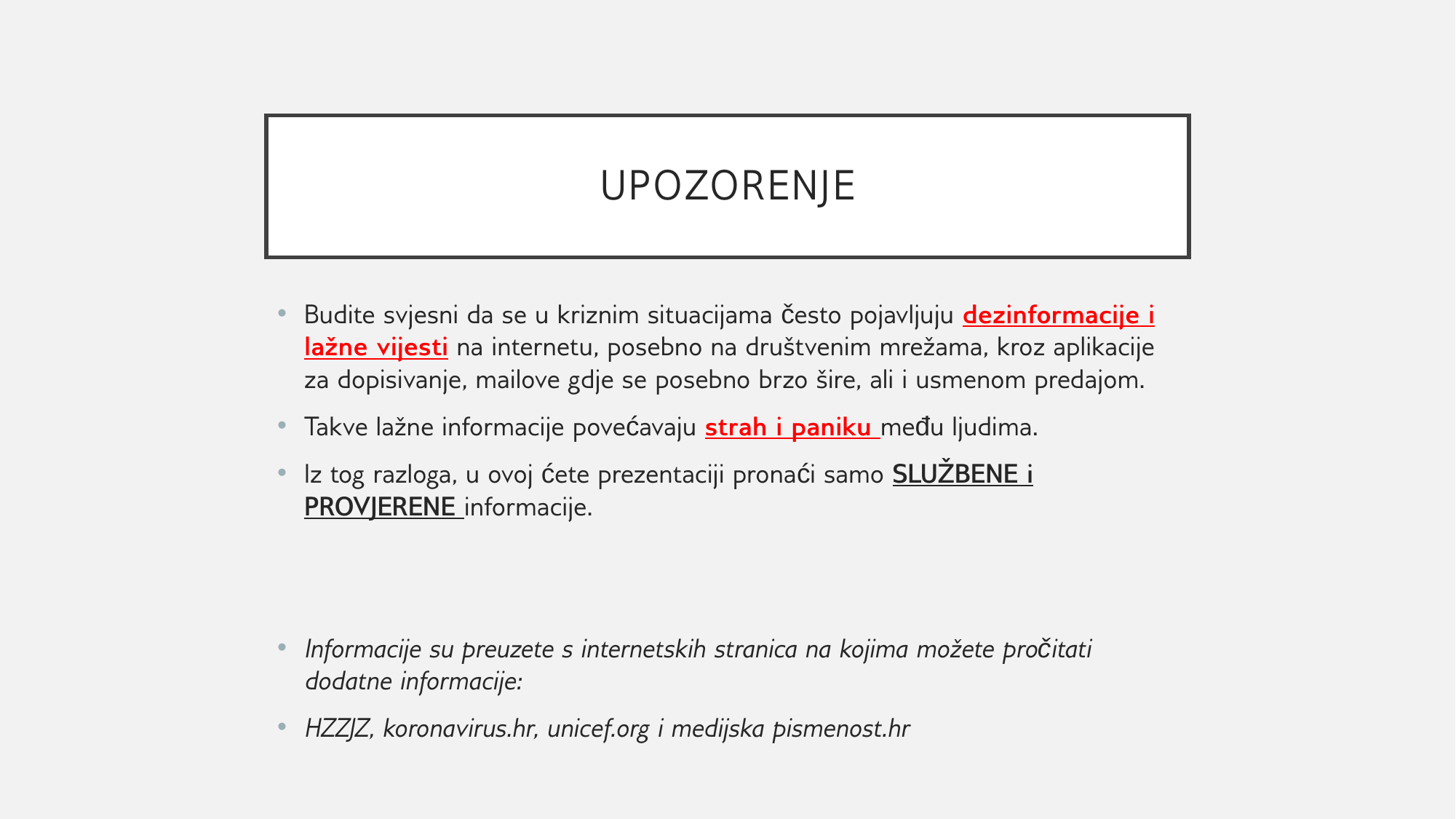

# UPOZORENJE
Budite svjesni da se u kriznim situacijama često pojavljuju dezinformacije i lažne vijesti na internetu, posebno na društvenim mrežama, kroz aplikacije za dopisivanje, mailove gdje se posebno brzo šire, ali i usmenom predajom.
Takve lažne informacije povećavaju strah i paniku među ljudima.
Iz tog razloga, u ovoj ćete prezentaciji pronaći samo SLUŽBENE i PROVJERENE informacije.

Informacije su preuzete s internetskih stranica na kojima možete pročitati dodatne informacije:
HZZJZ, koronavirus.hr, unicef.org i medijska pismenost.hr